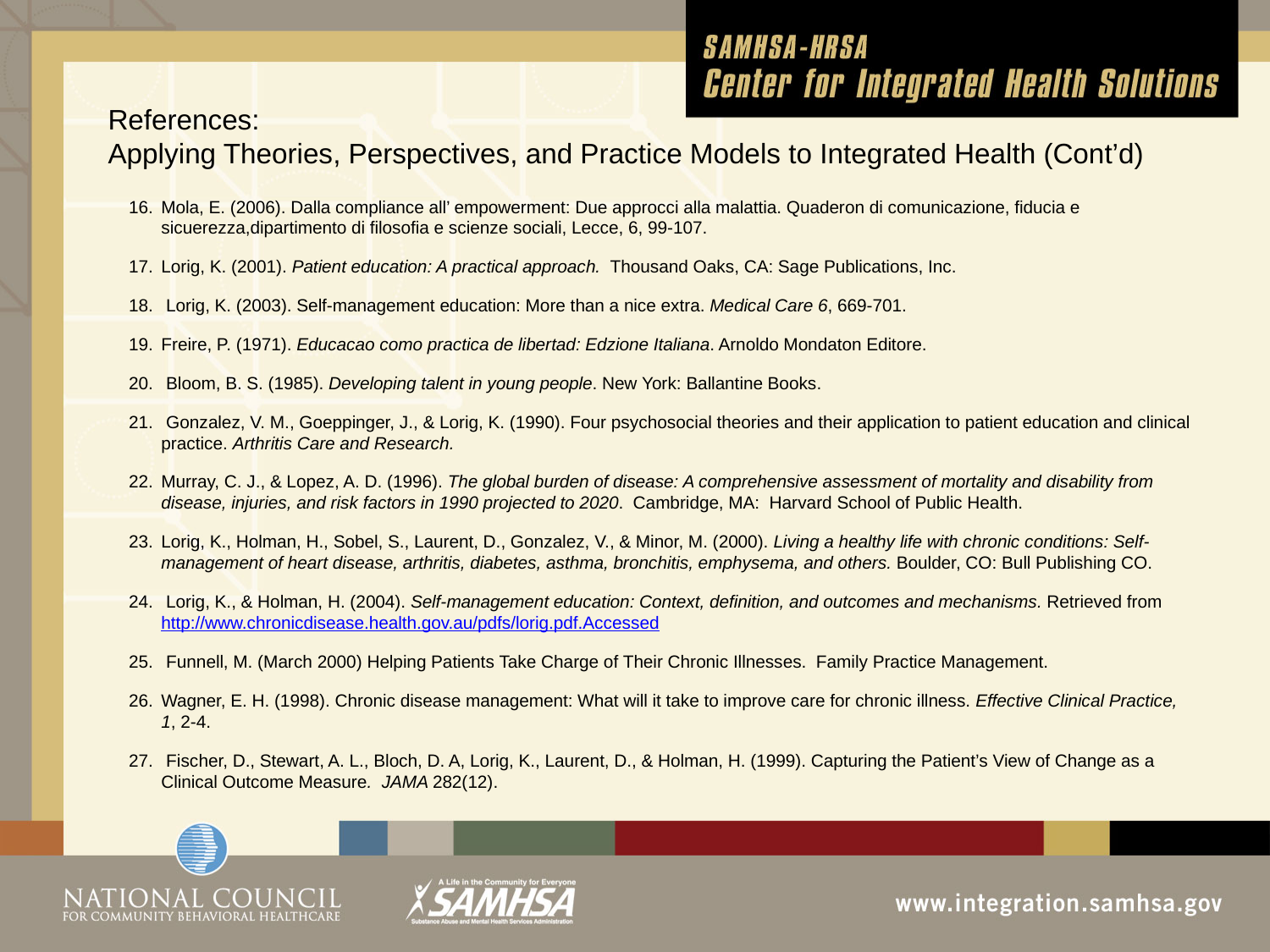

# References: Applying Theories, Perspectives, and Practice Models to Integrated Health (Cont’d)
Mola, E. (2006). Dalla compliance all’ empowerment: Due approcci alla malattia. Quaderon di comunicazione, fiducia e sicuerezza,dipartimento di filosofia e scienze sociali, Lecce, 6, 99-107.
Lorig, K. (2001). Patient education: A practical approach.  Thousand Oaks, CA: Sage Publications, Inc.
 Lorig, K. (2003). Self-management education: More than a nice extra. Medical Care 6, 669-701.
Freire, P. (1971). Educacao como practica de libertad: Edzione Italiana. Arnoldo Mondaton Editore.
 Bloom, B. S. (1985). Developing talent in young people. New York: Ballantine Books.
 Gonzalez, V. M., Goeppinger, J., & Lorig, K. (1990). Four psychosocial theories and their application to patient education and clinical practice. Arthritis Care and Research.
Murray, C. J., & Lopez, A. D. (1996). The global burden of disease: A comprehensive assessment of mortality and disability from disease, injuries, and risk factors in 1990 projected to 2020.  Cambridge, MA:  Harvard School of Public Health.
Lorig, K., Holman, H., Sobel, S., Laurent, D., Gonzalez, V., & Minor, M. (2000). Living a healthy life with chronic conditions: Self-management of heart disease, arthritis, diabetes, asthma, bronchitis, emphysema, and others. Boulder, CO: Bull Publishing CO.
 Lorig, K., & Holman, H. (2004). Self-management education: Context, definition, and outcomes and mechanisms. Retrieved from http://www.chronicdisease.health.gov.au/pdfs/lorig.pdf.Accessed
 Funnell, M. (March 2000) Helping Patients Take Charge of Their Chronic Illnesses.  Family Practice Management.
Wagner, E. H. (1998). Chronic disease management: What will it take to improve care for chronic illness. Effective Clinical Practice, 1, 2-4.
 Fischer, D., Stewart, A. L., Bloch, D. A, Lorig, K., Laurent, D., & Holman, H. (1999). Capturing the Patient’s View of Change as a Clinical Outcome Measure.  JAMA 282(12).